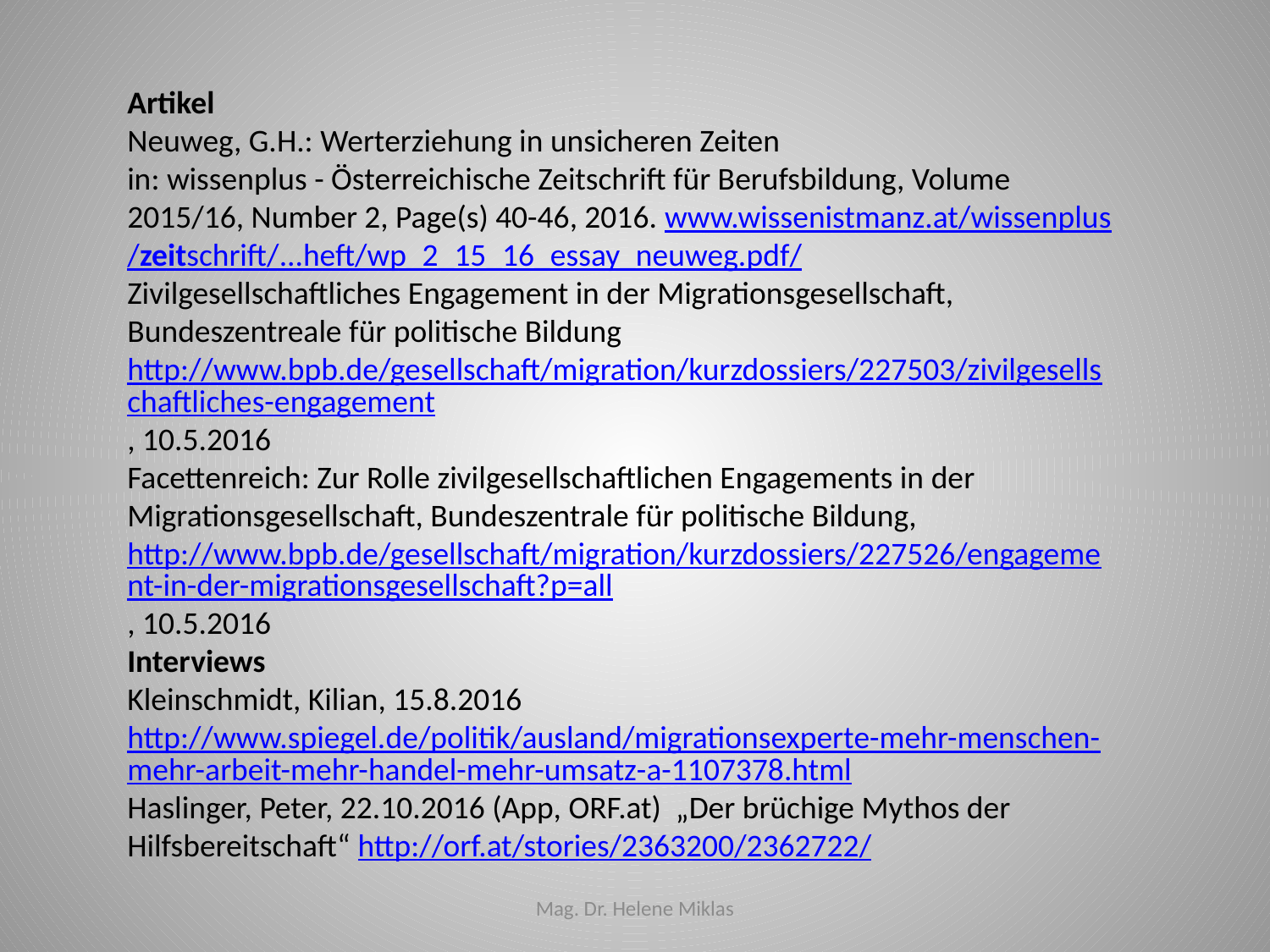

Artikel
Neuweg, G.H.: Werterziehung in unsicheren Zeiten
in: wissenplus - Österreichische Zeitschrift für Berufsbildung, Volume 2015/16, Number 2, Page(s) 40-46, 2016. www.wissenistmanz.at/wissenplus/zeitschrift/...heft/wp_2_15_16_essay_neuweg.pdf/
Zivilgesellschaftliches Engagement in der Migrationsgesellschaft, Bundeszentreale für politische Bildung http://www.bpb.de/gesellschaft/migration/kurzdossiers/227503/zivilgesellschaftliches-engagement, 10.5.2016
Facettenreich: Zur Rolle zivilgesellschaftlichen Engagements in der Migrationsgesellschaft, Bundeszentrale für politische Bildung, http://www.bpb.de/gesellschaft/migration/kurzdossiers/227526/engagement-in-der-migrationsgesellschaft?p=all, 10.5.2016
Interviews
Kleinschmidt, Kilian, 15.8.2016
http://www.spiegel.de/politik/ausland/migrationsexperte-mehr-menschen-mehr-arbeit-mehr-handel-mehr-umsatz-a-1107378.html
Haslinger, Peter, 22.10.2016 (App, ORF.at)  „Der brüchige Mythos der Hilfsbereitschaft“ http://orf.at/stories/2363200/2362722/
Mag. Dr. Helene Miklas